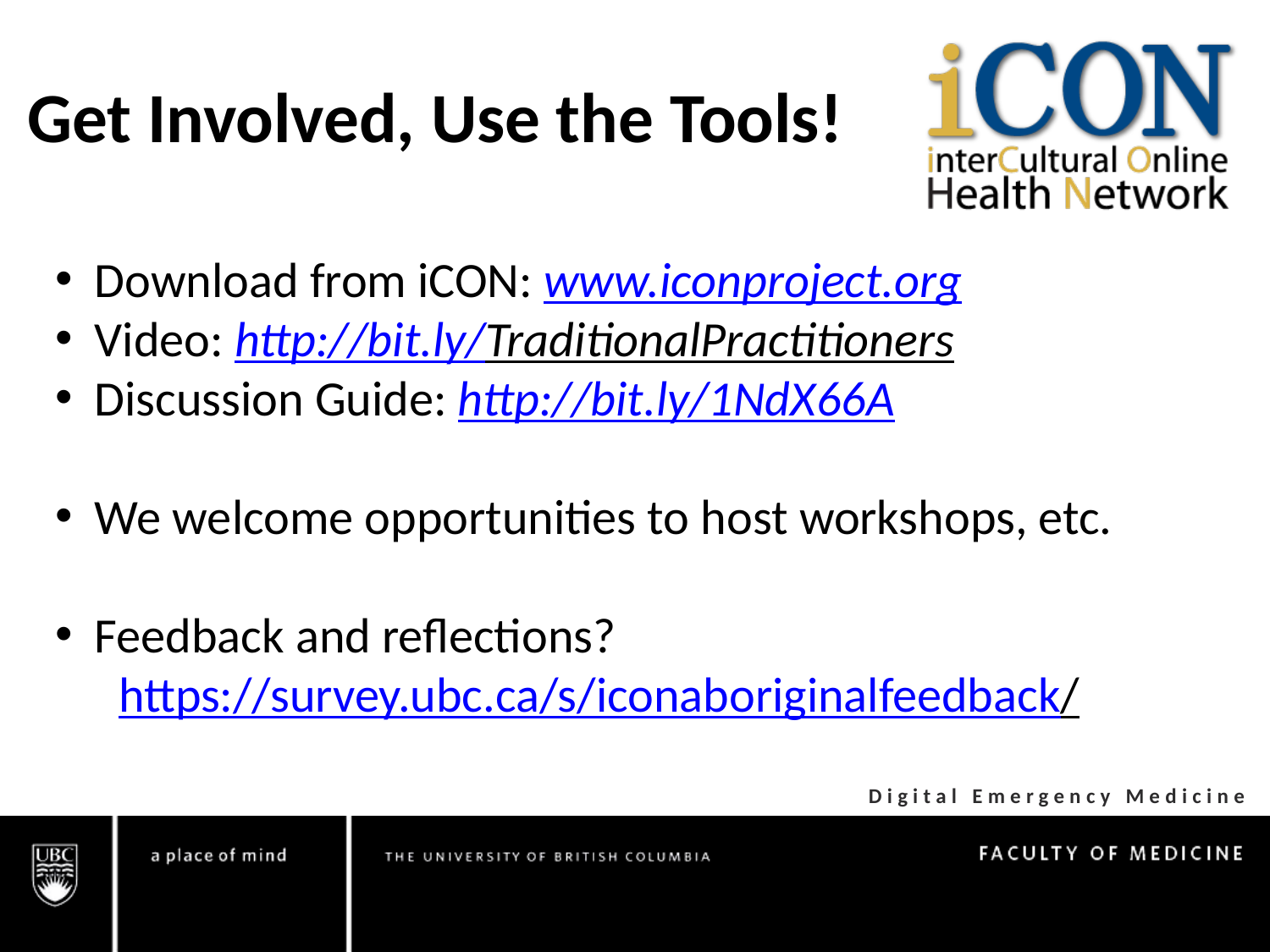

Get Involved, Use the Tools!
Download from iCON: www.iconproject.org
Video: http://bit.ly/TraditionalPractitioners
Discussion Guide: http://bit.ly/1NdX66A

We welcome opportunities to host workshops, etc.

Feedback and reflections?
https://survey.ubc.ca/s/iconaboriginalfeedback/

Digital Emergency Medicine